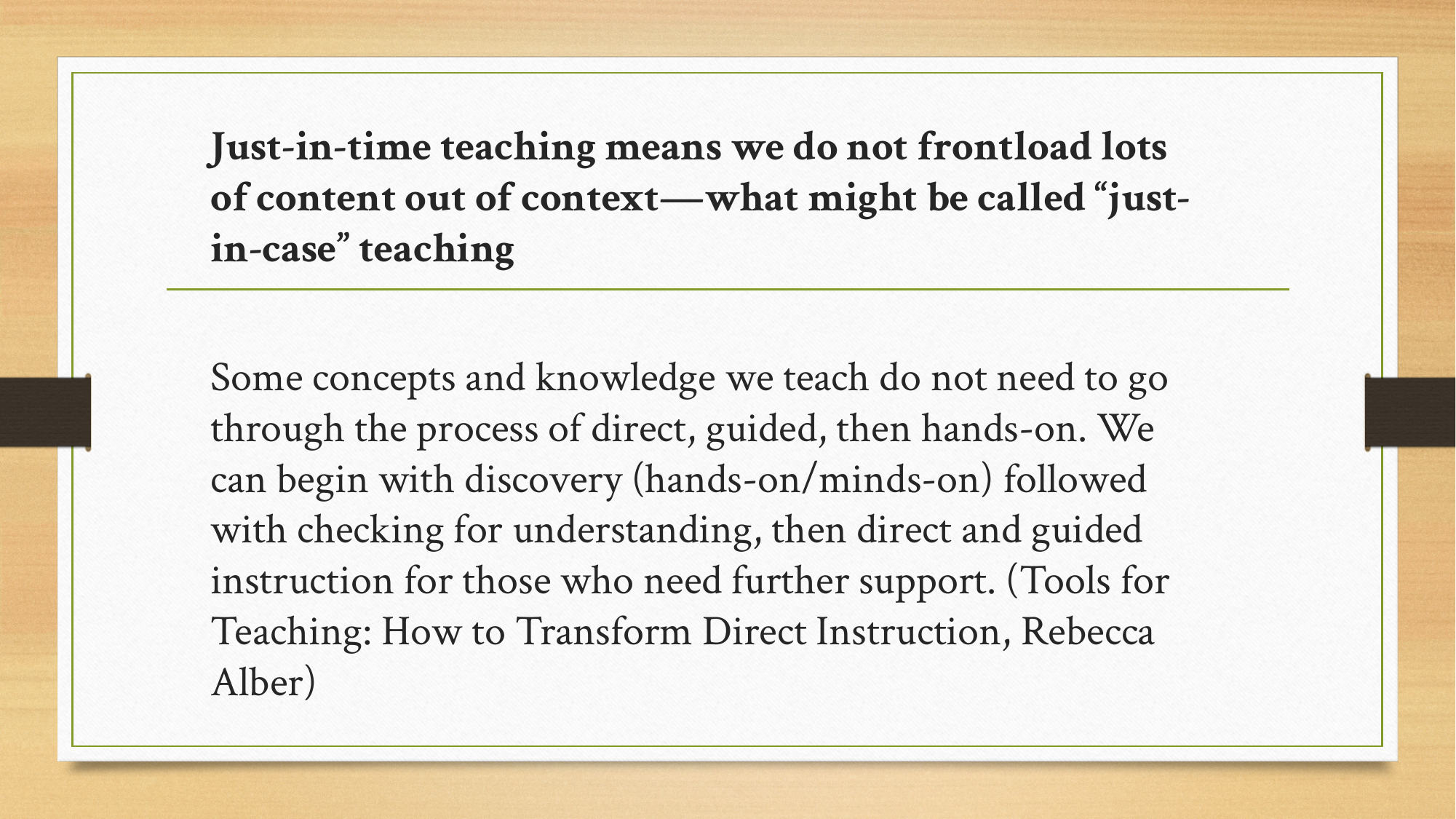

Just-in-time teaching means we do not frontload lots of content out of context—what might be called “just-in-case” teaching

Some concepts and knowledge we teach do not need to go through the process of direct, guided, then hands-on. We can begin with discovery (hands-on/minds-on) followed with checking for understanding, then direct and guided instruction for those who need further support. (Tools for Teaching: How to Transform Direct Instruction, Rebecca Alber)